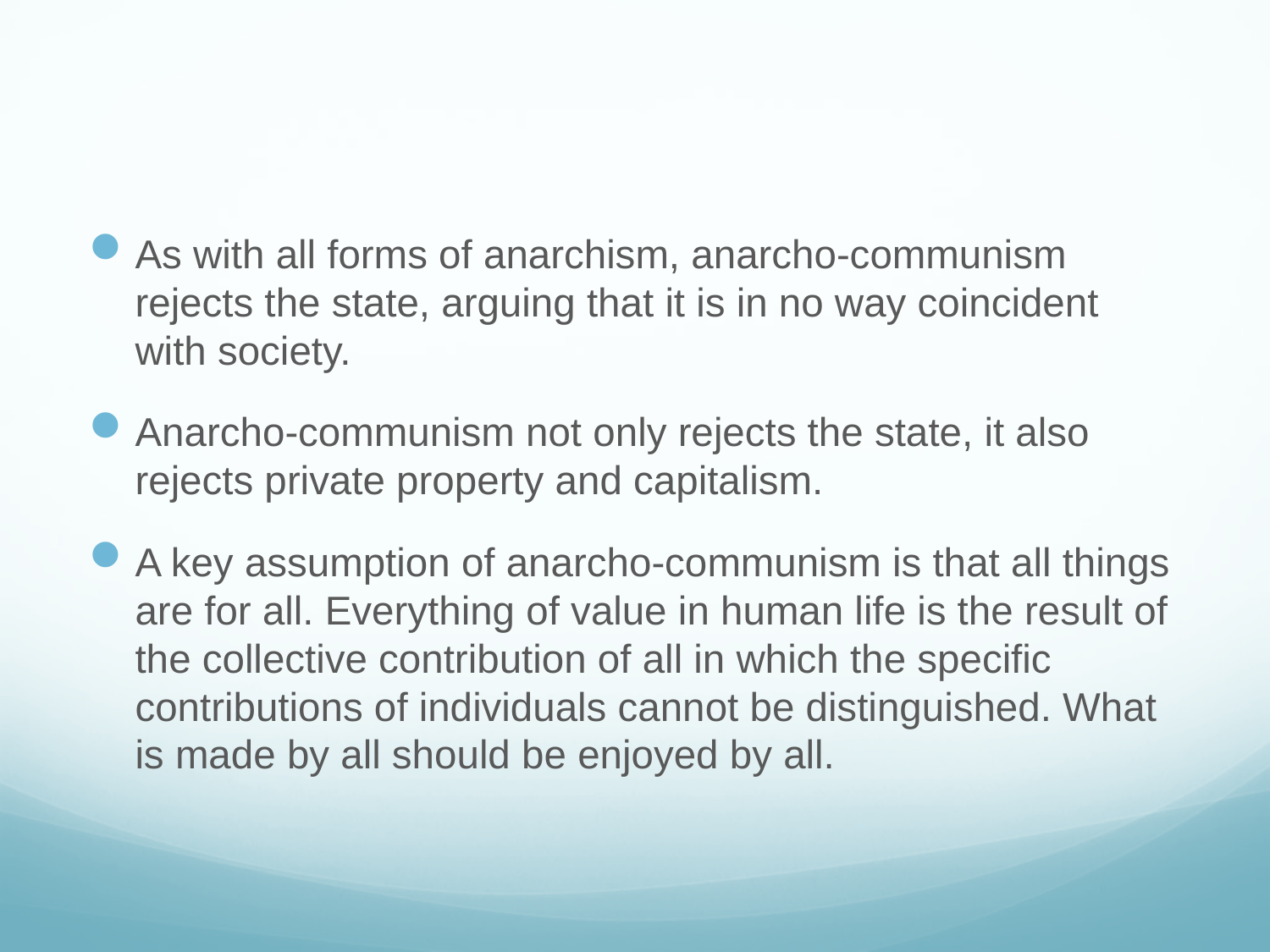

#
As with all forms of anarchism, anarcho-communism rejects the state, arguing that it is in no way coincident with society.
Anarcho-communism not only rejects the state, it also rejects private property and capitalism.
A key assumption of anarcho-communism is that all things are for all. Everything of value in human life is the result of the collective contribution of all in which the specific contributions of individuals cannot be distinguished. What is made by all should be enjoyed by all.